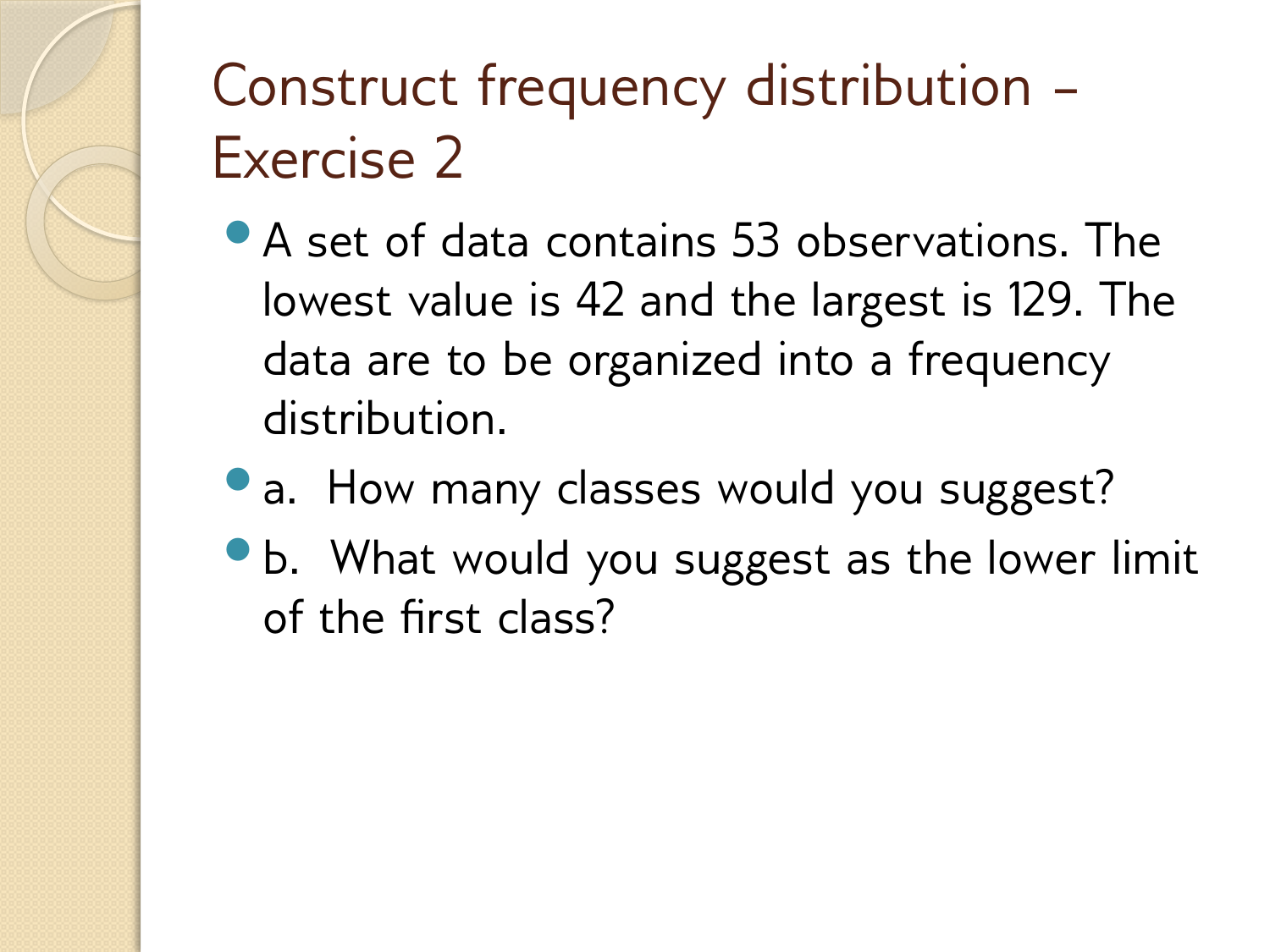

# Construct frequency distribution – Exercise 2
A set of data contains 53 observations. The lowest value is 42 and the largest is 129. The data are to be organized into a frequency distribution.
a.  How many classes would you suggest?
b.  What would you suggest as the lower limit of the first class?